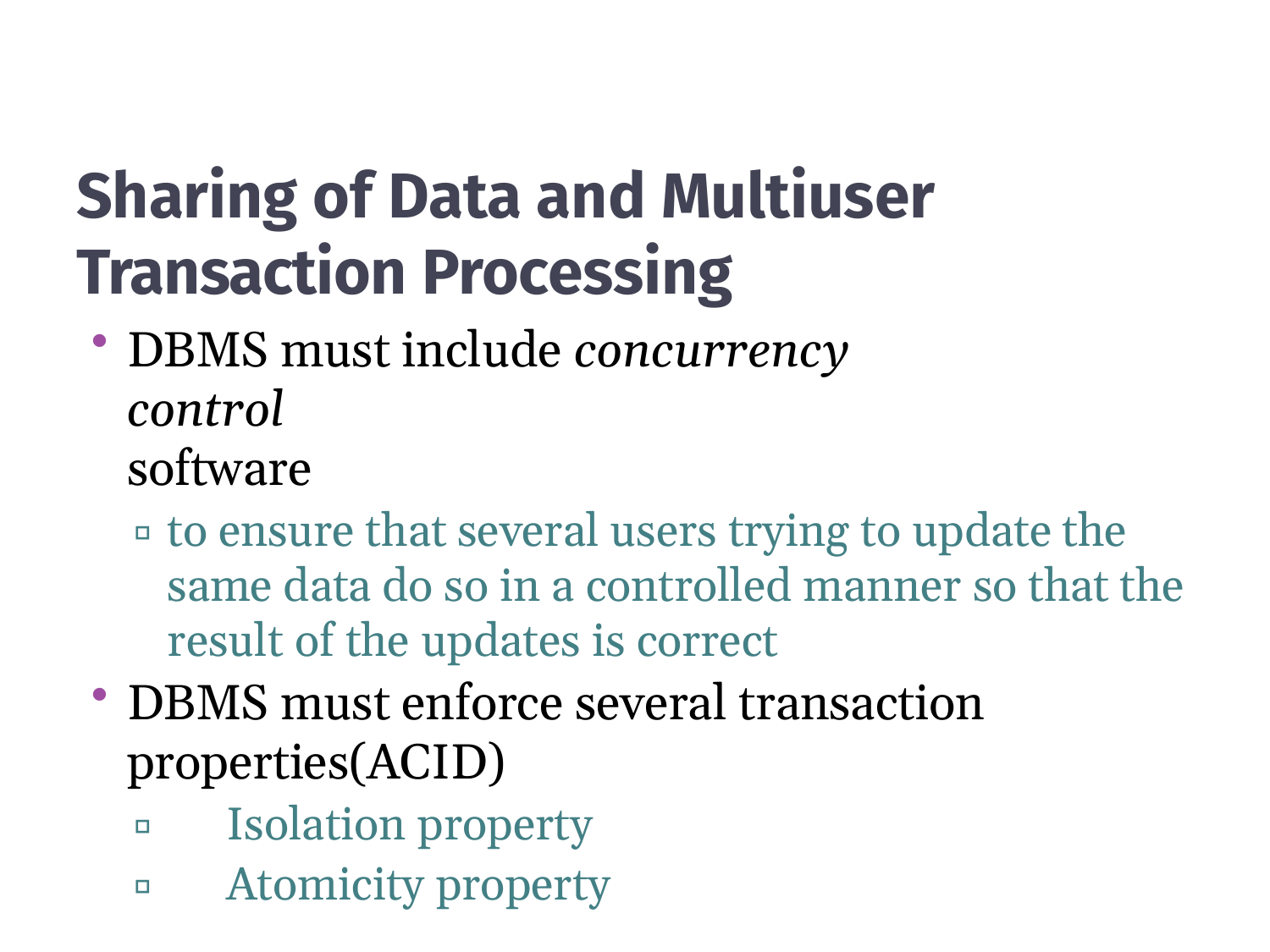

14
Sharing of Data and Multiuser  Transaction Processing
DBMS must include concurrency control
software
▫	to ensure that several users trying to update the  same data do so in a controlled manner so that the  result of the updates is correct
DBMS must enforce several transaction  properties(ACID)
▫	Isolation property
▫	Atomicity property